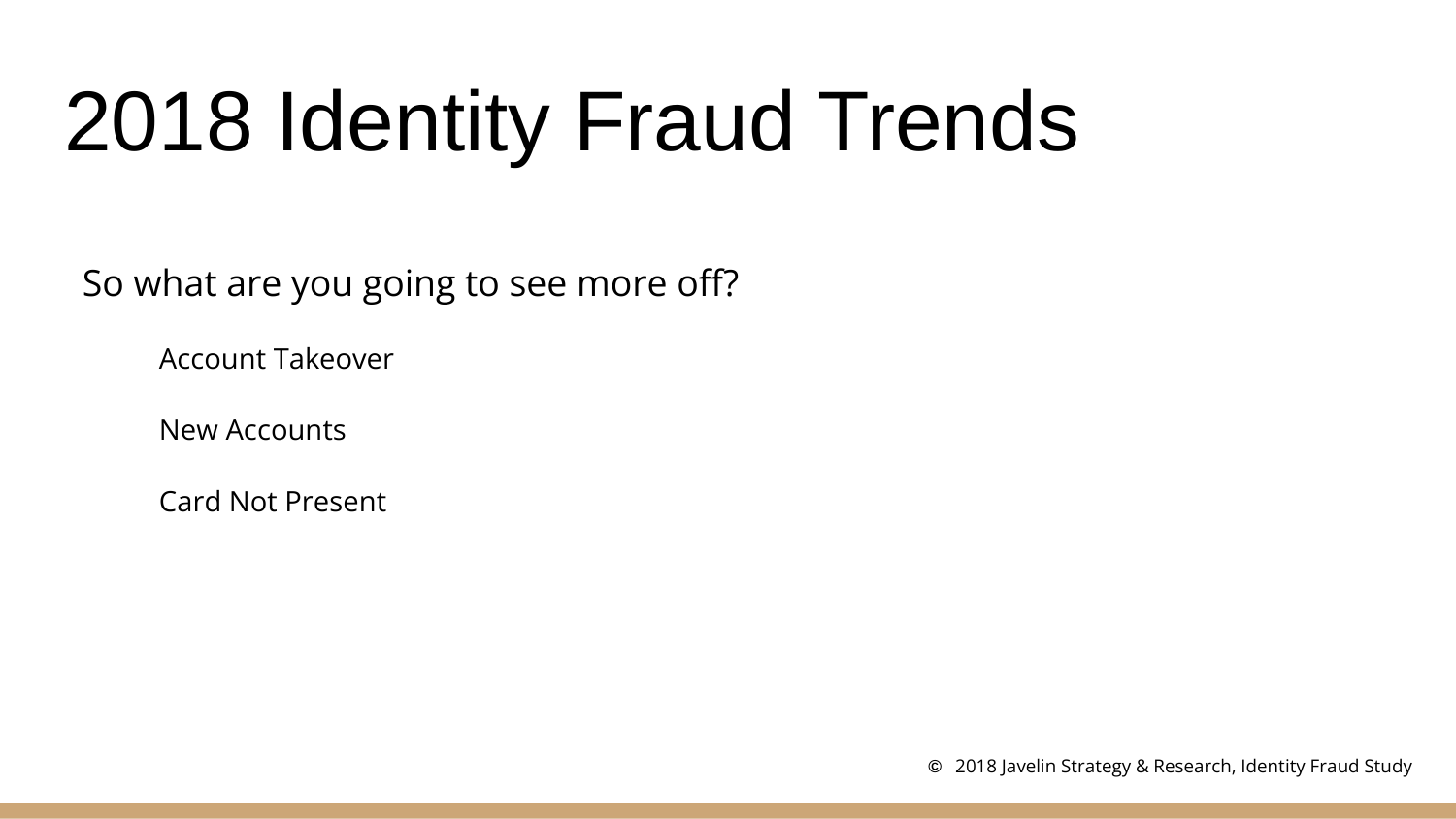

# 2018 Identity Fraud Trends

So what are you going to see more off?
Account Takeover
New Accounts
Card Not Present
 ©   2018 Javelin Strategy & Research, Identity Fraud Study